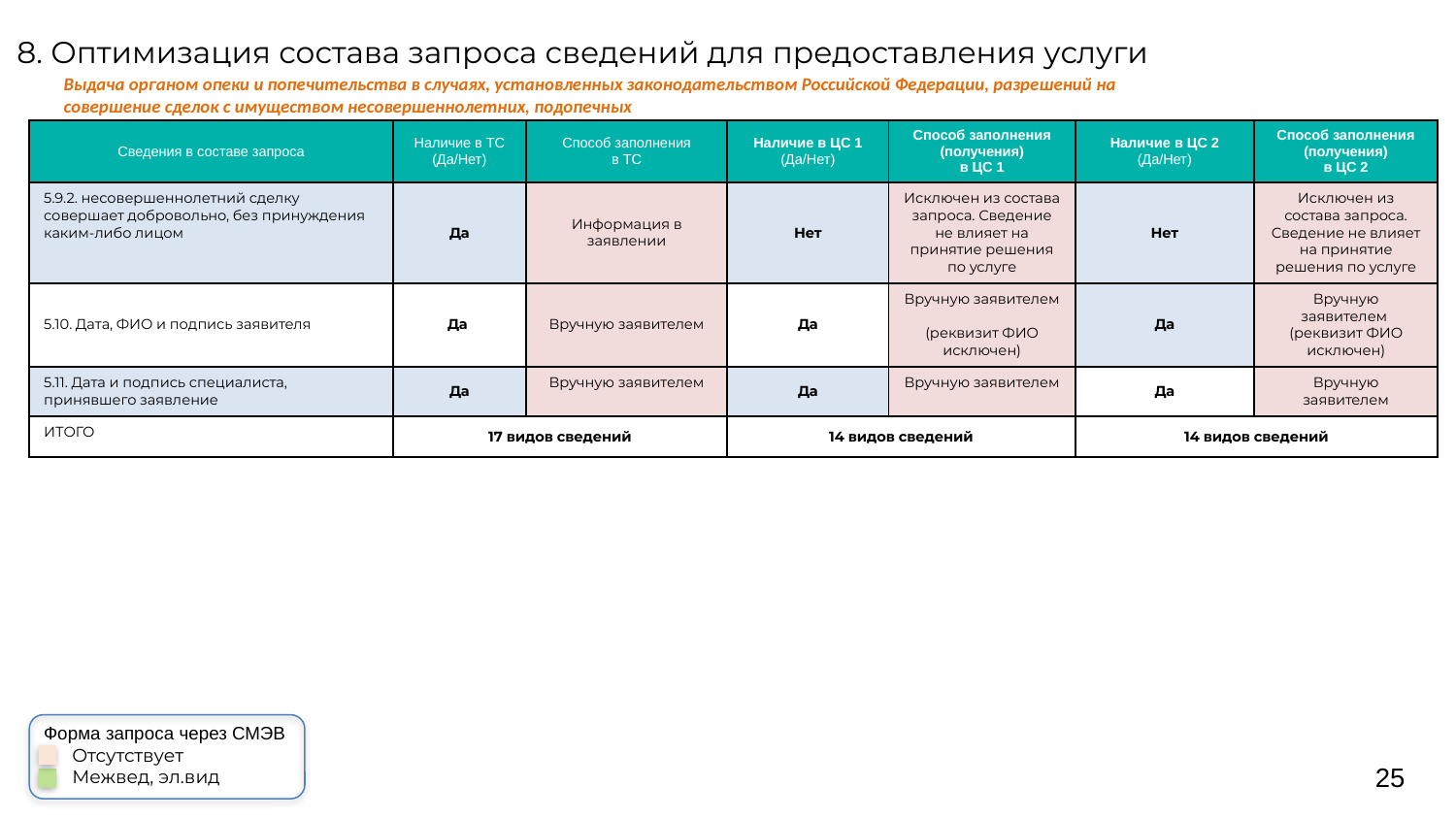

# 8. Оптимизация состава запроса сведений для предоставления услуги
Выдача органом опеки и попечительства в случаях, установленных законодательством Российской Федерации, разрешений на совершение сделок с имуществом несовершеннолетних, подопечных
| Сведения в составе запроса | Наличие в ТС (Да/Нет) | Способ заполнения в ТС | Наличие в ЦС 1 (Да/Нет) | Способ заполнения (получения) в ЦС 1 | Наличие в ЦС 2 (Да/Нет) | Способ заполнения (получения) в ЦС 2 |
| --- | --- | --- | --- | --- | --- | --- |
| 5.9.2. несовершеннолетний сделку совершает добровольно, без принуждения каким-либо лицом | Да | Информация в заявлении | Нет | Исключен из состава запроса. Сведение не влияет на принятие решения по услуге | Нет | Исключен из состава запроса. Сведение не влияет на принятие решения по услуге |
| 5.10. Дата, ФИО и подпись заявителя | Да | Вручную заявителем | Да | Вручную заявителем (реквизит ФИО исключен) | Да | Вручную заявителем (реквизит ФИО исключен) |
| 5.11. Дата и подпись специалиста, принявшего заявление | Да | Вручную заявителем | Да | Вручную заявителем | Да | Вручную заявителем |
| ИТОГО | 17 видов сведений |  | 14 видов сведений |  | 14 видов сведений |  |
Форма запроса через СМЭВ
Отсутствует
Межвед, эл.вид

25